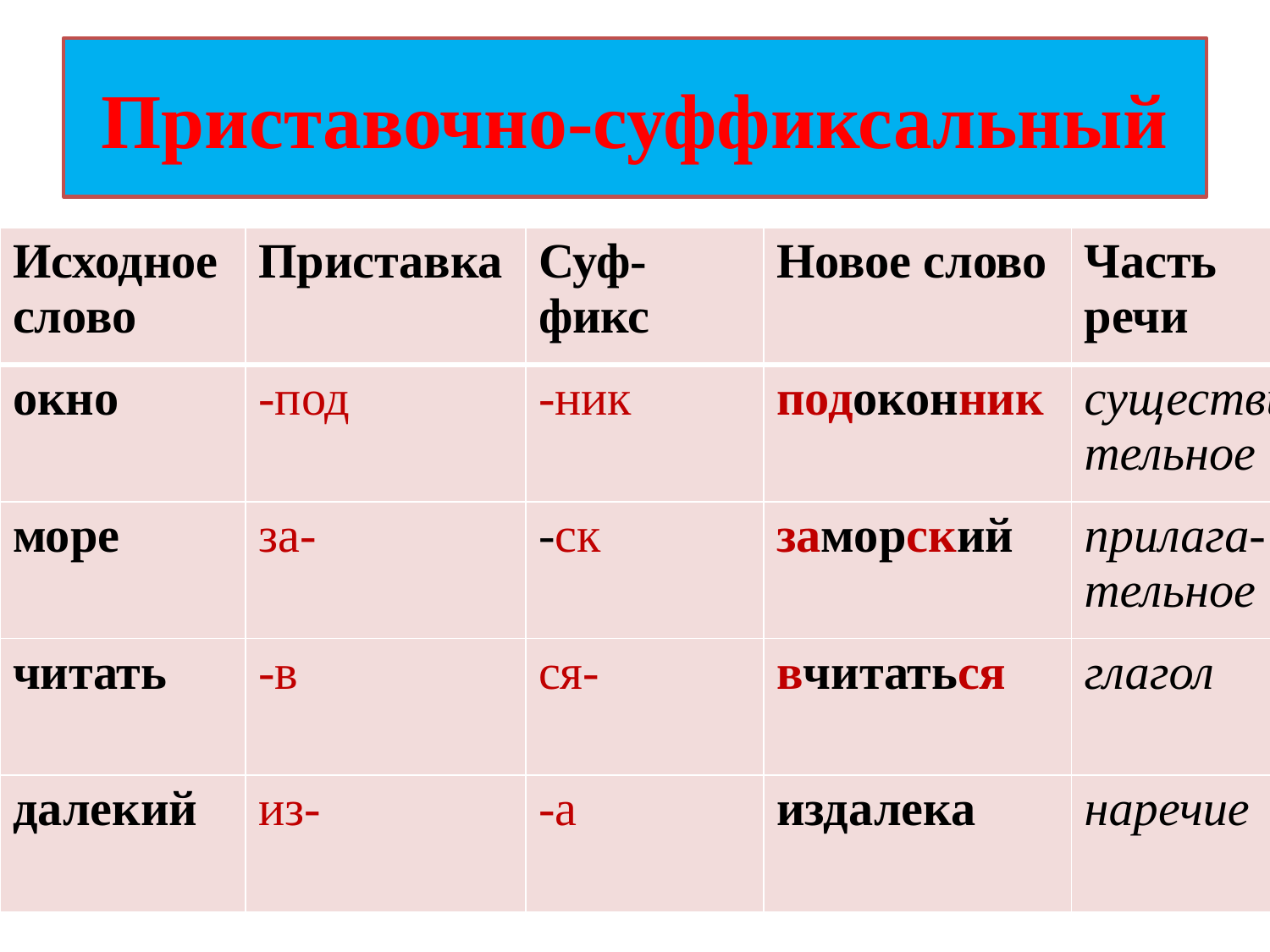

# Приставочно-суффиксальный
| Исходное слово | Приставка | Суф-фикс | Новое слово | Часть речи |
| --- | --- | --- | --- | --- |
| окно | -под | -ник | подоконник | существи-тельное |
| море | за- | -ск | заморский | прилага- тельное |
| читать | -в | ся- | вчитаться | глагол |
| далекий | из- | -а | издалека | наречие |